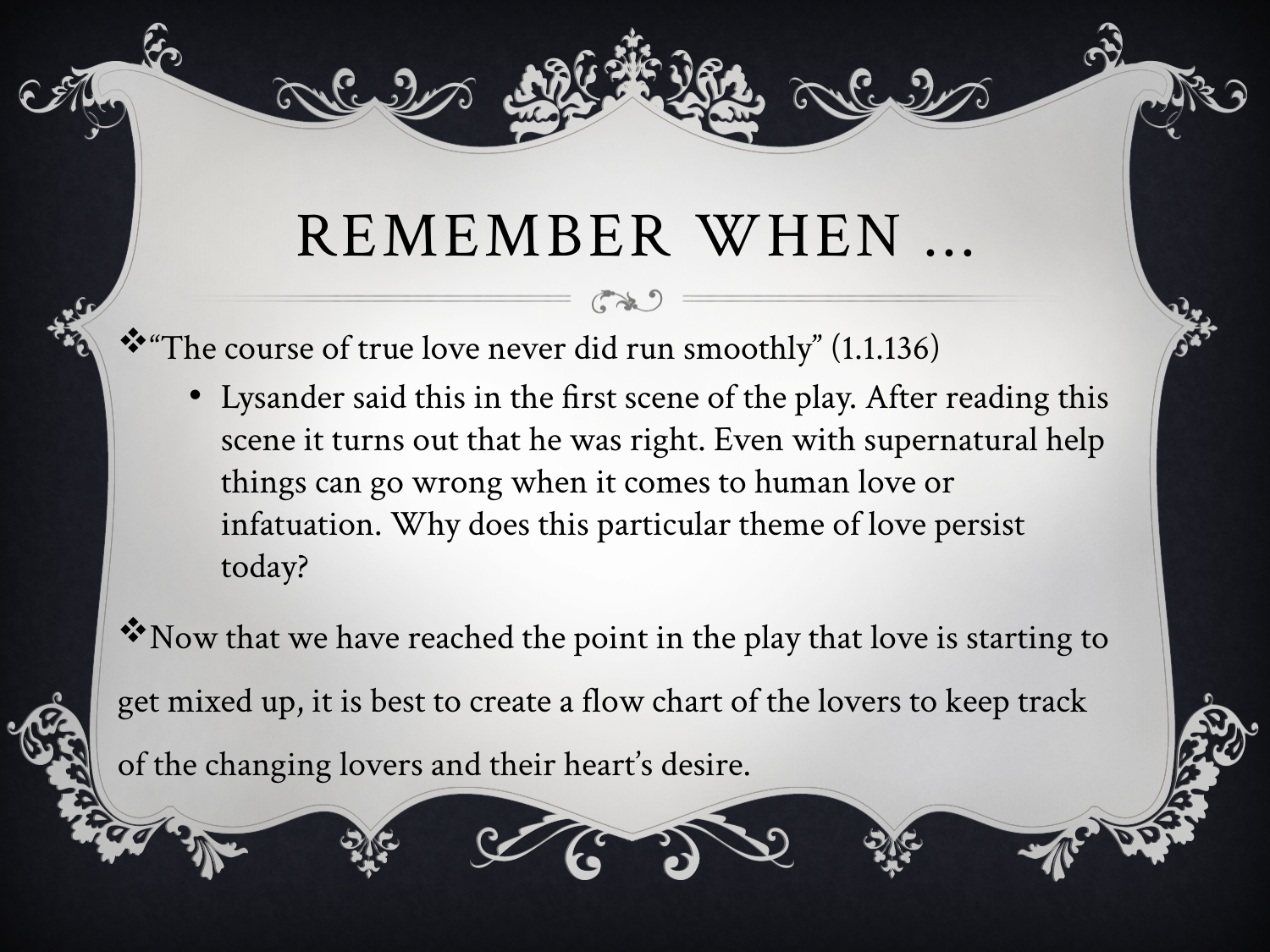

# Remember when …
“The course of true love never did run smoothly” (1.1.136)
Lysander said this in the first scene of the play. After reading this scene it turns out that he was right. Even with supernatural help things can go wrong when it comes to human love or infatuation. Why does this particular theme of love persist today?
Now that we have reached the point in the play that love is starting to get mixed up, it is best to create a flow chart of the lovers to keep track of the changing lovers and their heart’s desire.